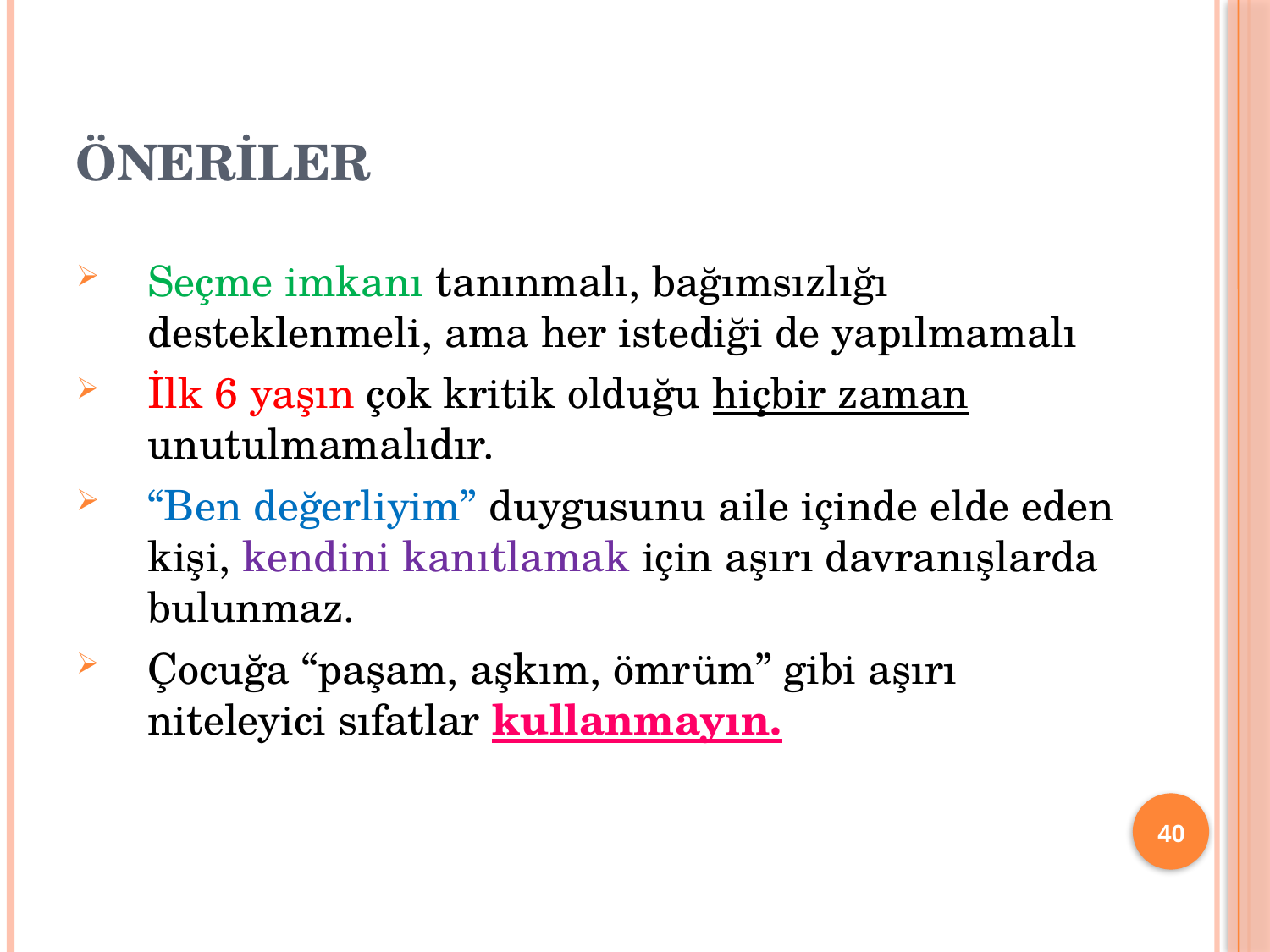

# ÖNERİLER
Seçme imkanı tanınmalı, bağımsızlığı desteklenmeli, ama her istediği de yapılmamalı
İlk 6 yaşın çok kritik olduğu hiçbir zaman unutulmamalıdır.
“Ben değerliyim” duygusunu aile içinde elde eden kişi, kendini kanıtlamak için aşırı davranışlarda bulunmaz.
Çocuğa “paşam, aşkım, ömrüm” gibi aşırı niteleyici sıfatlar kullanmayın.

40